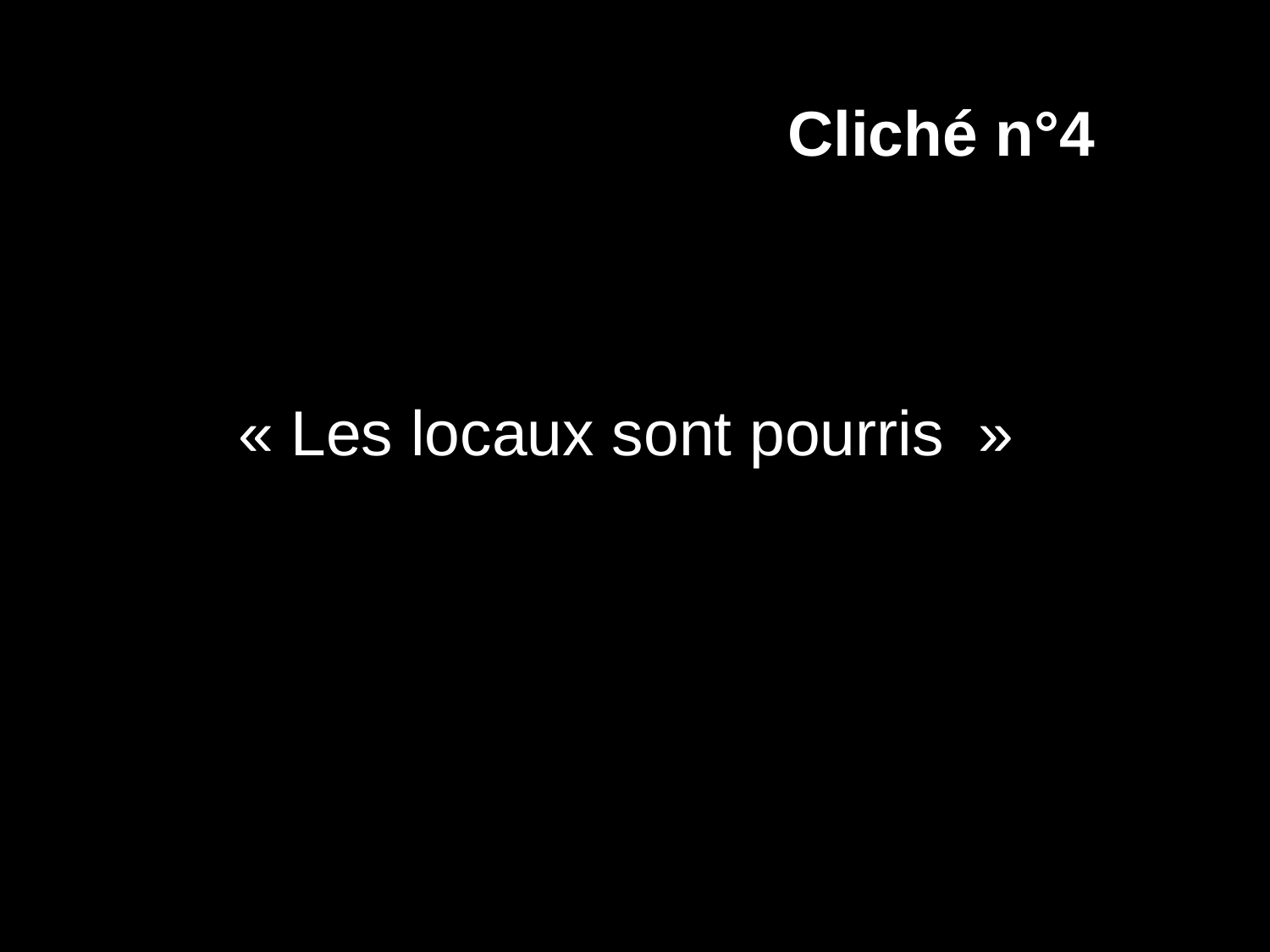

Cliché n°4
« Les locaux sont pourris  »